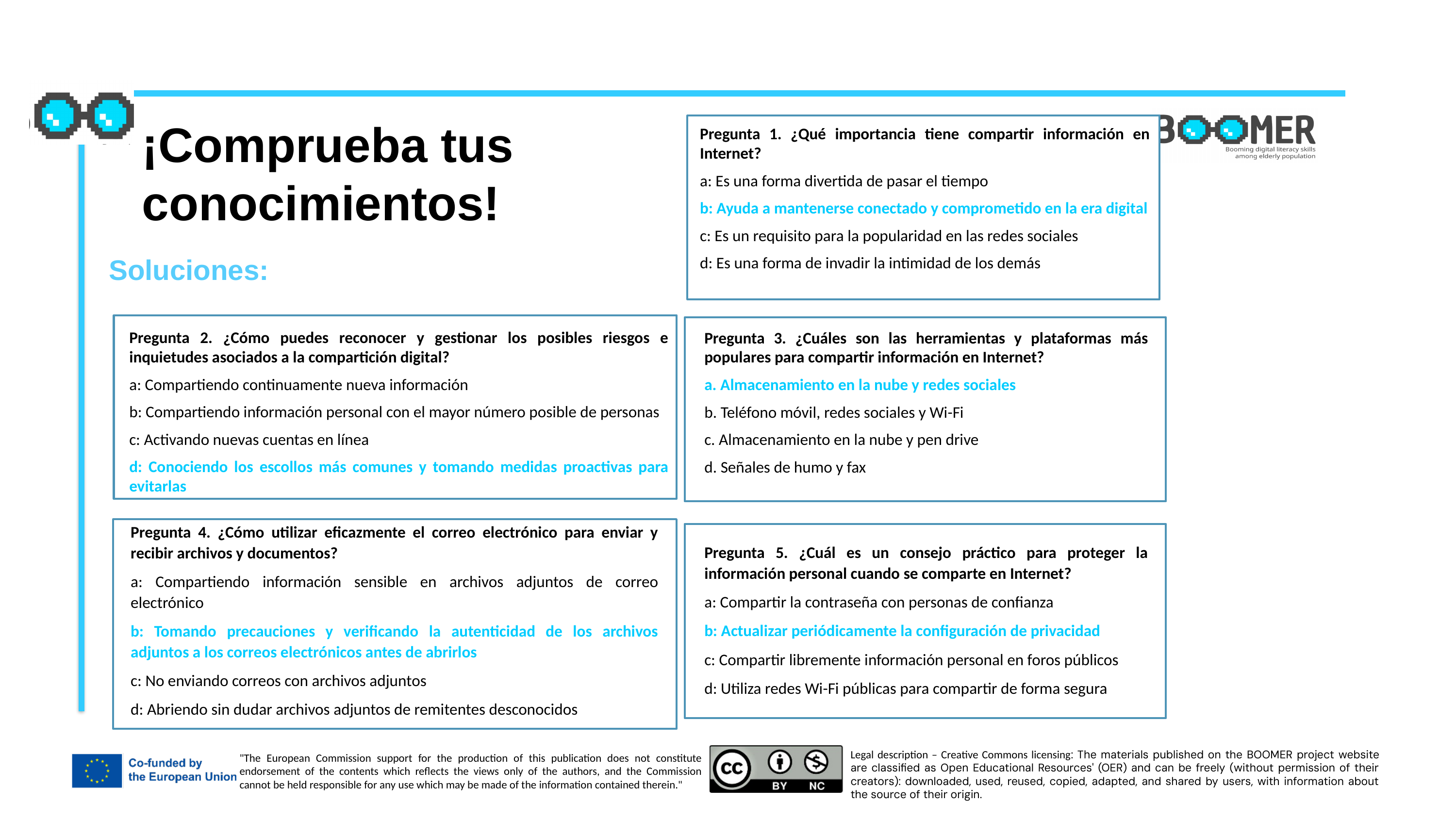

¡Comprueba tus conocimientos!

Pregunta 1. ¿Qué importancia tiene compartir información en Internet?
a: Es una forma divertida de pasar el tiempo
b: Ayuda a mantenerse conectado y comprometido en la era digital
c: Es un requisito para la popularidad en las redes sociales
d: Es una forma de invadir la intimidad de los demás
Soluciones:

Pregunta 2. ¿Cómo puedes reconocer y gestionar los posibles riesgos e inquietudes asociados a la compartición digital?
a: Compartiendo continuamente nueva información
b: Compartiendo información personal con el mayor número posible de personas
c: Activando nuevas cuentas en línea
d: Conociendo los escollos más comunes y tomando medidas proactivas para evitarlas

Pregunta 3. ¿Cuáles son las herramientas y plataformas más populares para compartir información en Internet?
a. Almacenamiento en la nube y redes sociales
b. Teléfono móvil, redes sociales y Wi-Fi
c. Almacenamiento en la nube y pen drive
d. Señales de humo y fax
Pregunta 4. ¿Cómo utilizar eficazmente el correo electrónico para enviar y recibir archivos y documentos?
a: Compartiendo información sensible en archivos adjuntos de correo electrónico
b: Tomando precauciones y verificando la autenticidad de los archivos adjuntos a los correos electrónicos antes de abrirlos
c: No enviando correos con archivos adjuntos
d: Abriendo sin dudar archivos adjuntos de remitentes desconocidos

Pregunta 5. ¿Cuál es un consejo práctico para proteger la información personal cuando se comparte en Internet?
a: Compartir la contraseña con personas de confianza
b: Actualizar periódicamente la configuración de privacidad
c: Compartir libremente información personal en foros públicos
d: Utiliza redes Wi-Fi públicas para compartir de forma segura